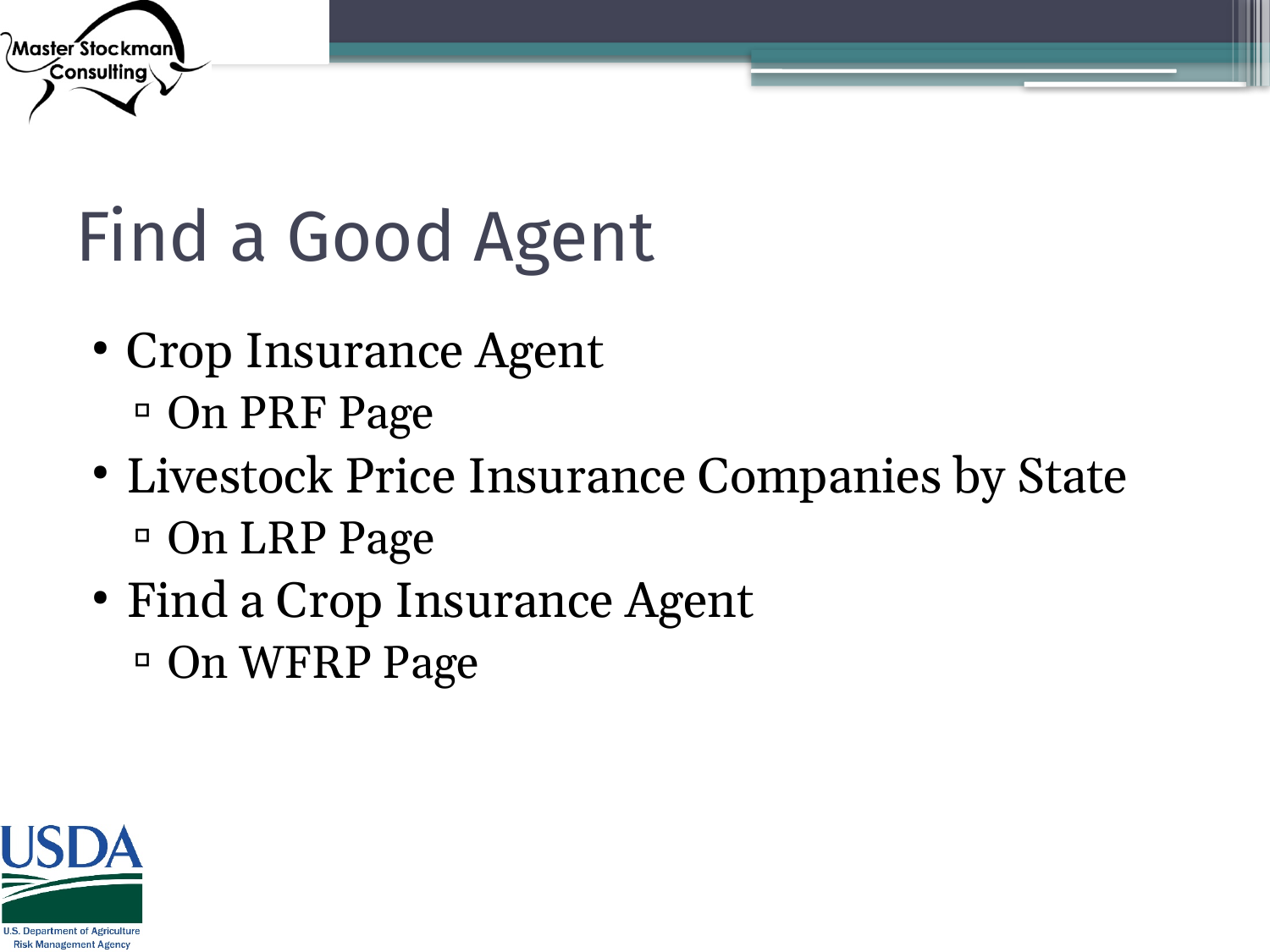

# Find a Good Agent
Crop Insurance Agent
On PRF Page
Livestock Price Insurance Companies by State
On LRP Page
Find a Crop Insurance Agent
On WFRP Page